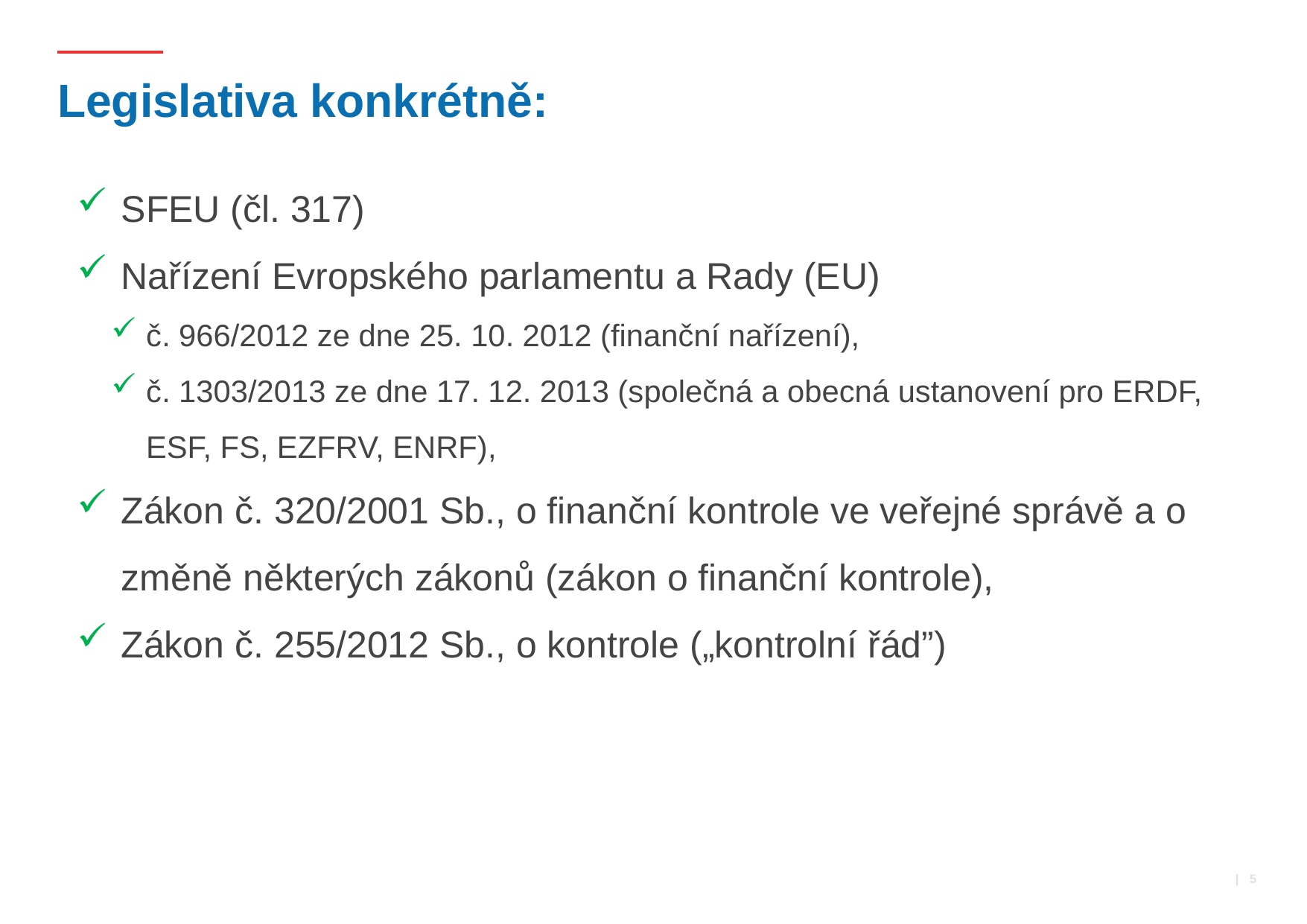

# Legislativa konkrétně:
SFEU (čl. 317)
Nařízení Evropského parlamentu a Rady (EU)
č. 966/2012 ze dne 25. 10. 2012 (finanční nařízení),
č. 1303/2013 ze dne 17. 12. 2013 (společná a obecná ustanovení pro ERDF, ESF, FS, EZFRV, ENRF),
Zákon č. 320/2001 Sb., o finanční kontrole ve veřejné správě a o změně některých zákonů (zákon o finanční kontrole),
Zákon č. 255/2012 Sb., o kontrole („kontrolní řád”)
 |   5